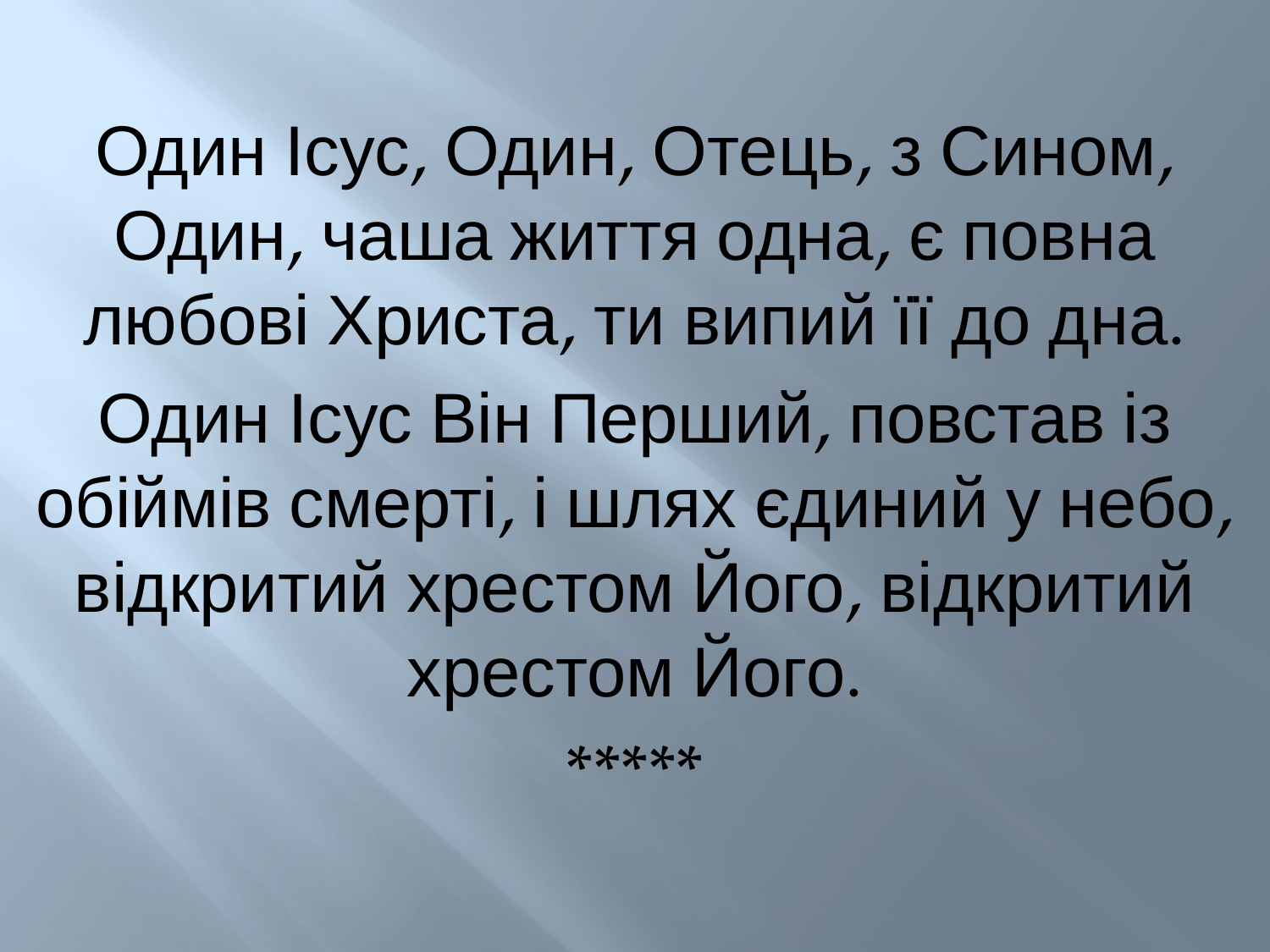

Один Ісус, Один, Отець, з Сином, Один, чаша життя одна, є повна любові Христа, ти випий її до дна.
Один Ісус Він Перший, повстав із обіймів смерті, і шлях єдиний у небо, відкритий хрестом Його, відкритий хрестом Його.
*****